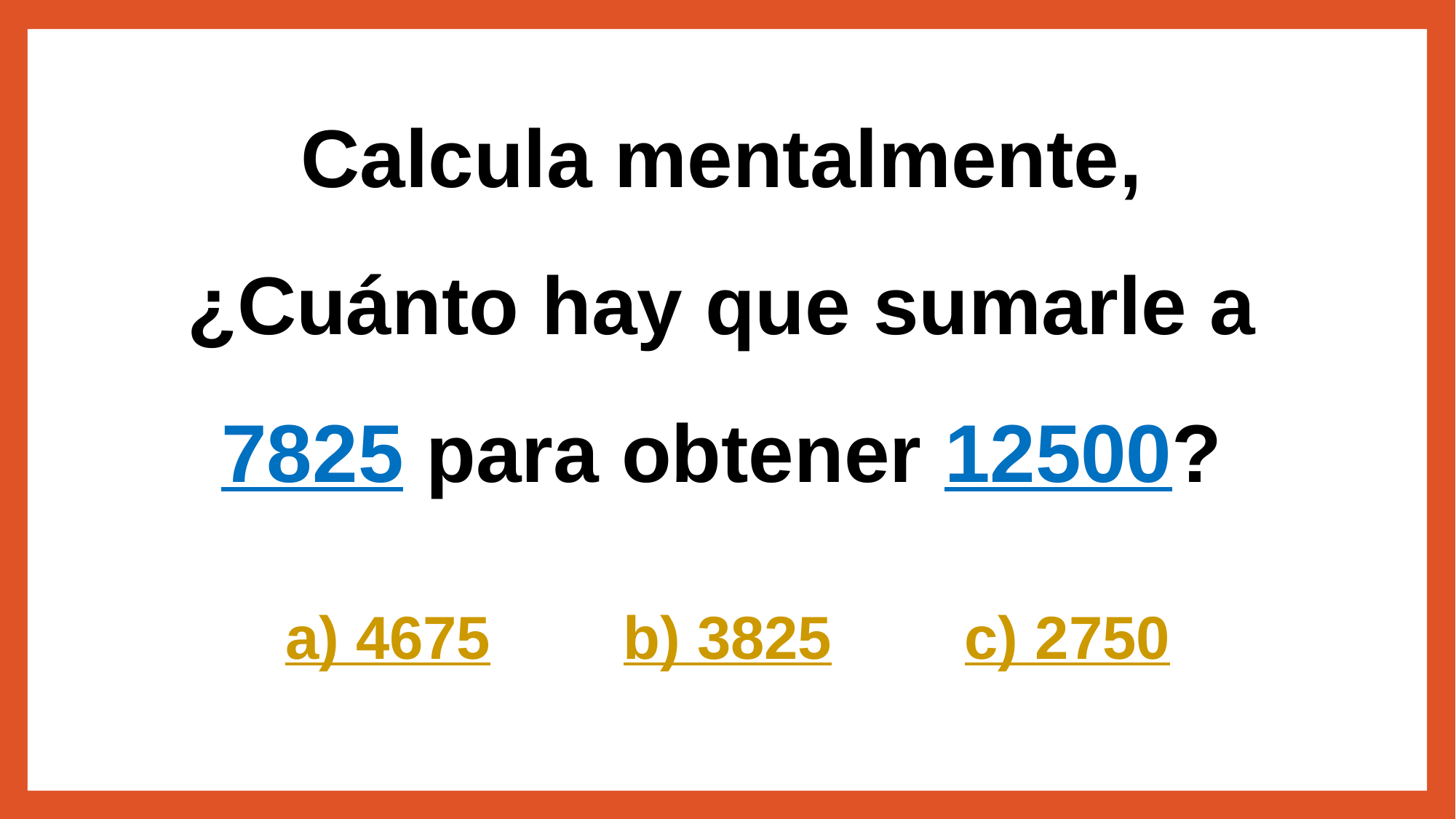

Calcula mentalmente,
¿Cuánto hay que sumarle a 7825 para obtener 12500?
| a) 4675 | b) 3825 | c) 2750 |
| --- | --- | --- |